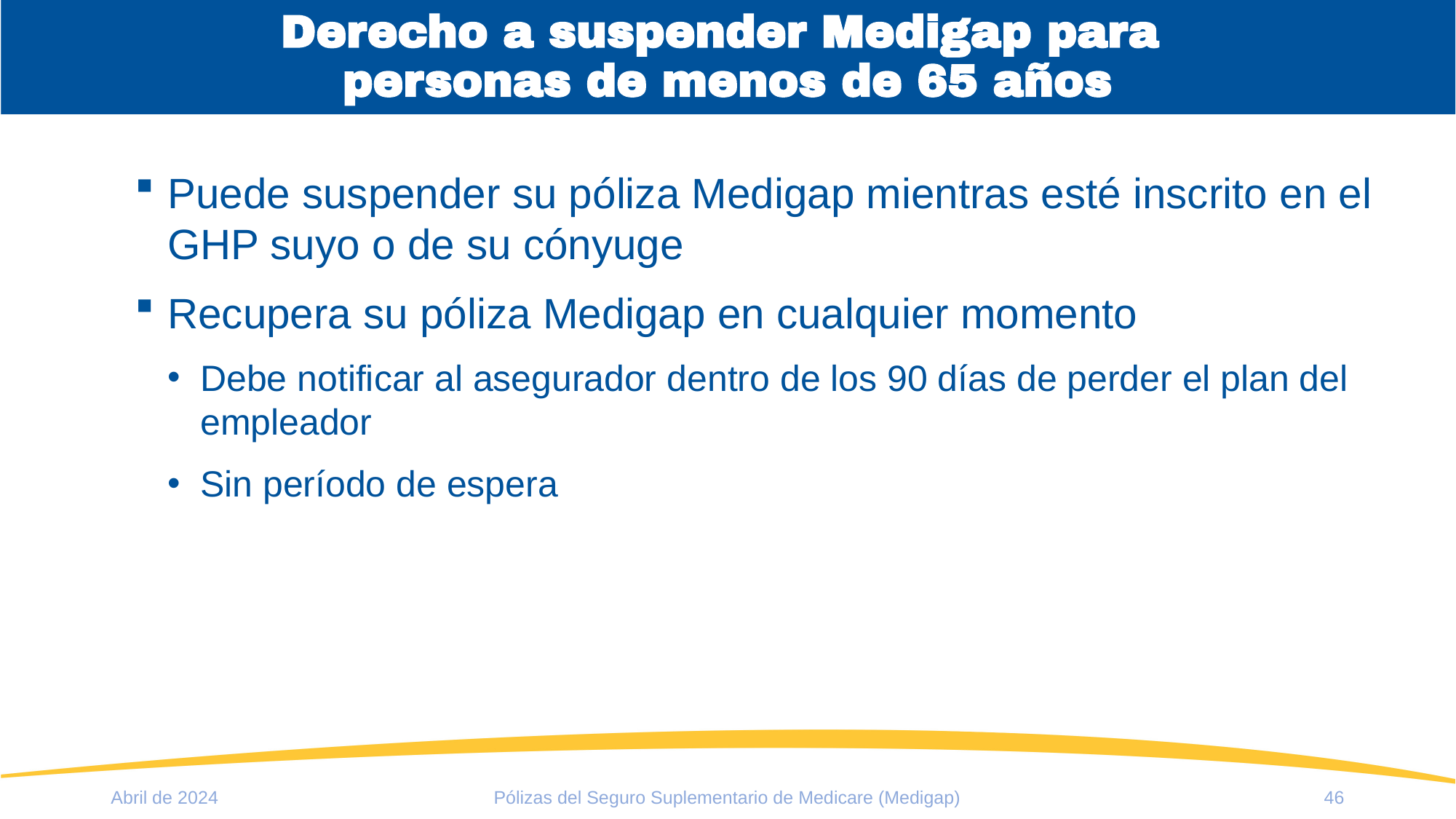

# Derecho a suspender Medigap para personas de menos de 65 años
Puede suspender su póliza Medigap mientras esté inscrito en el GHP suyo o de su cónyuge
Recupera su póliza Medigap en cualquier momento
Debe notificar al asegurador dentro de los 90 días de perder el plan del empleador
Sin período de espera
Abril de 2024
Pólizas del Seguro Suplementario de Medicare (Medigap)
46